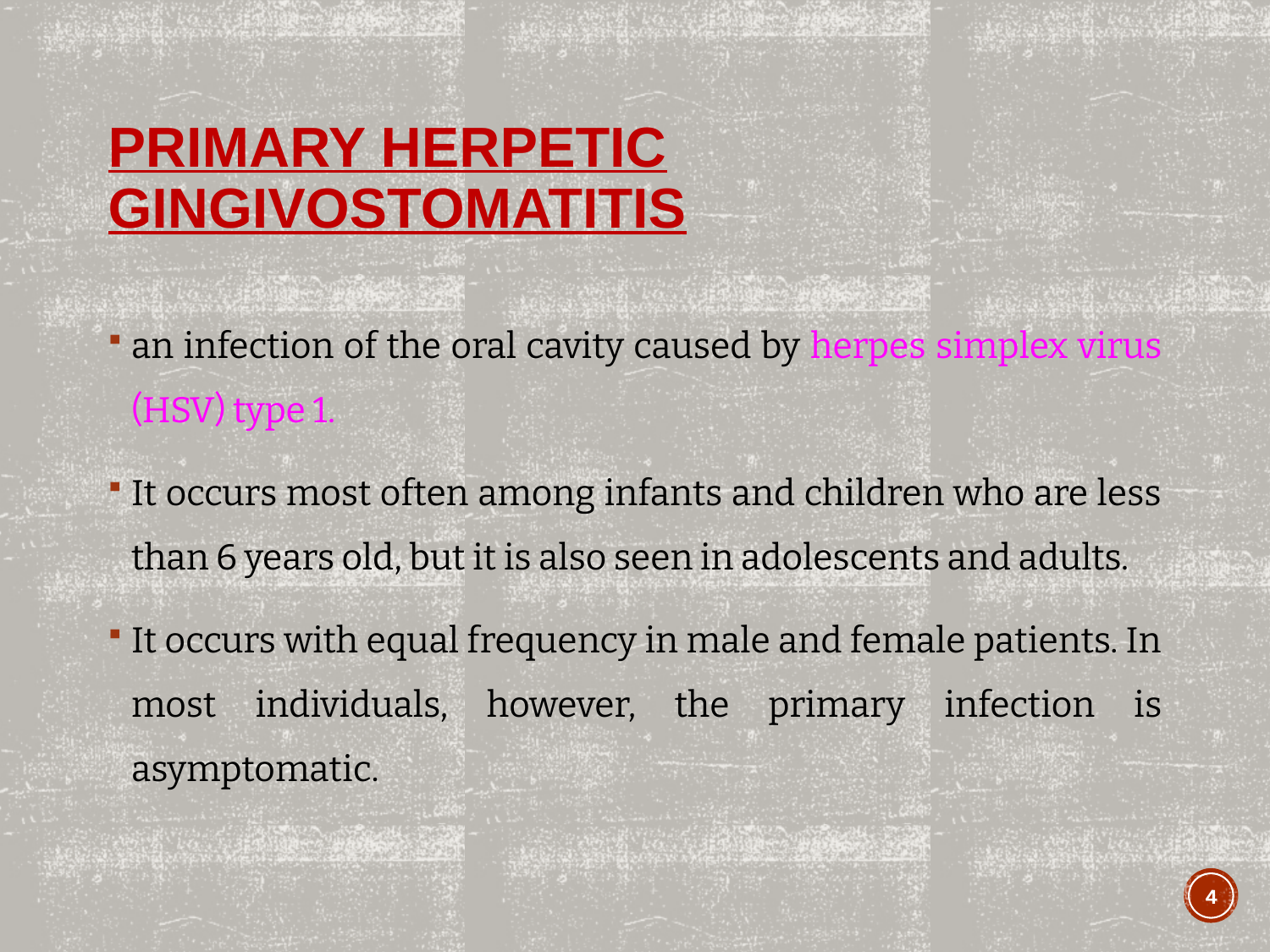

# Primary herpetic gingivostomatitis
an infection of the oral cavity caused by herpes simplex virus (HSV) type 1.
It occurs most often among infants and children who are less than 6 years old, but it is also seen in adolescents and adults.
It occurs with equal frequency in male and female patients. In most individuals, however, the primary infection is asymptomatic.
4